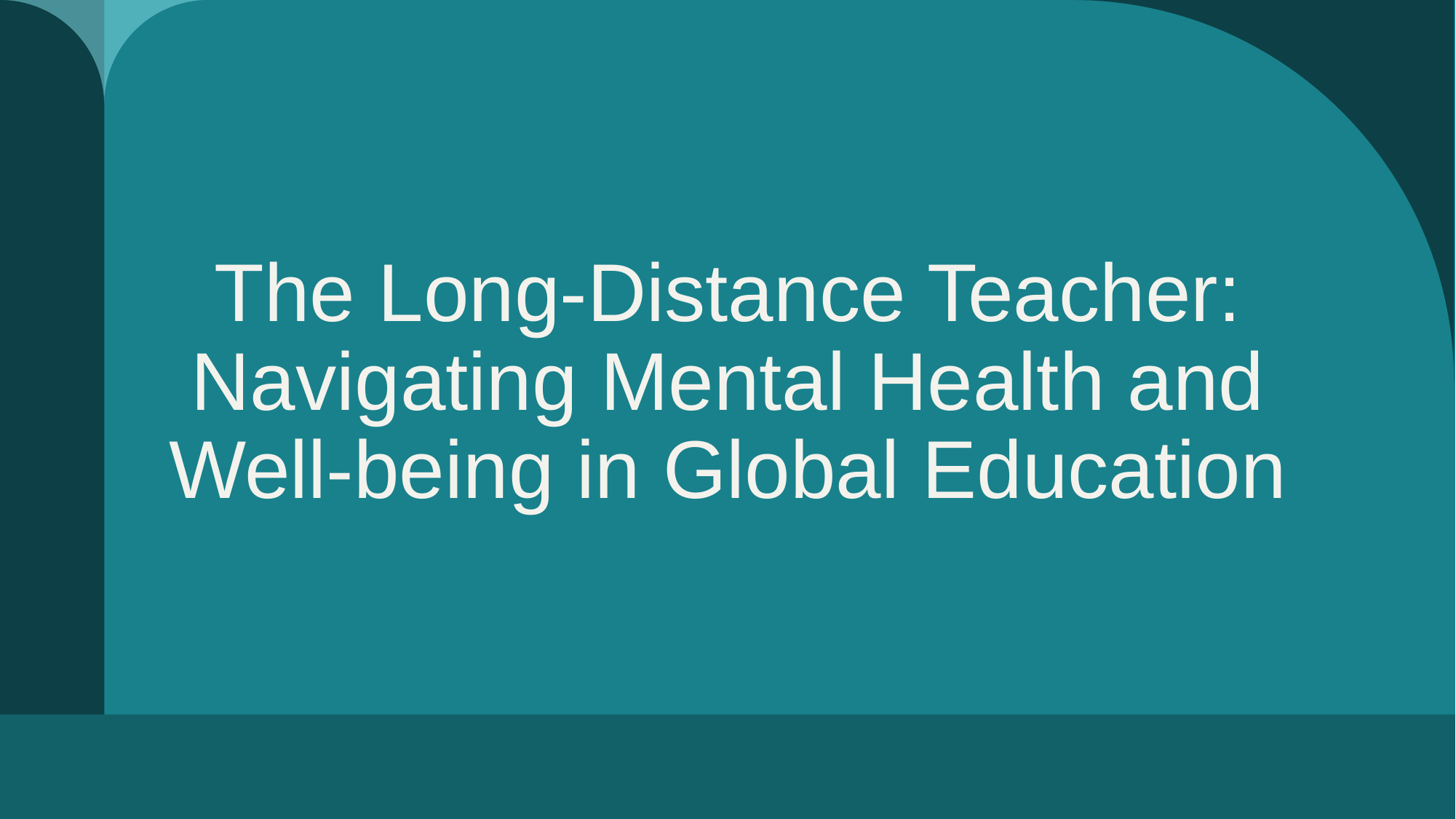

# The Long-Distance Teacher: Navigating Mental Health and Well-being in Global Education
1